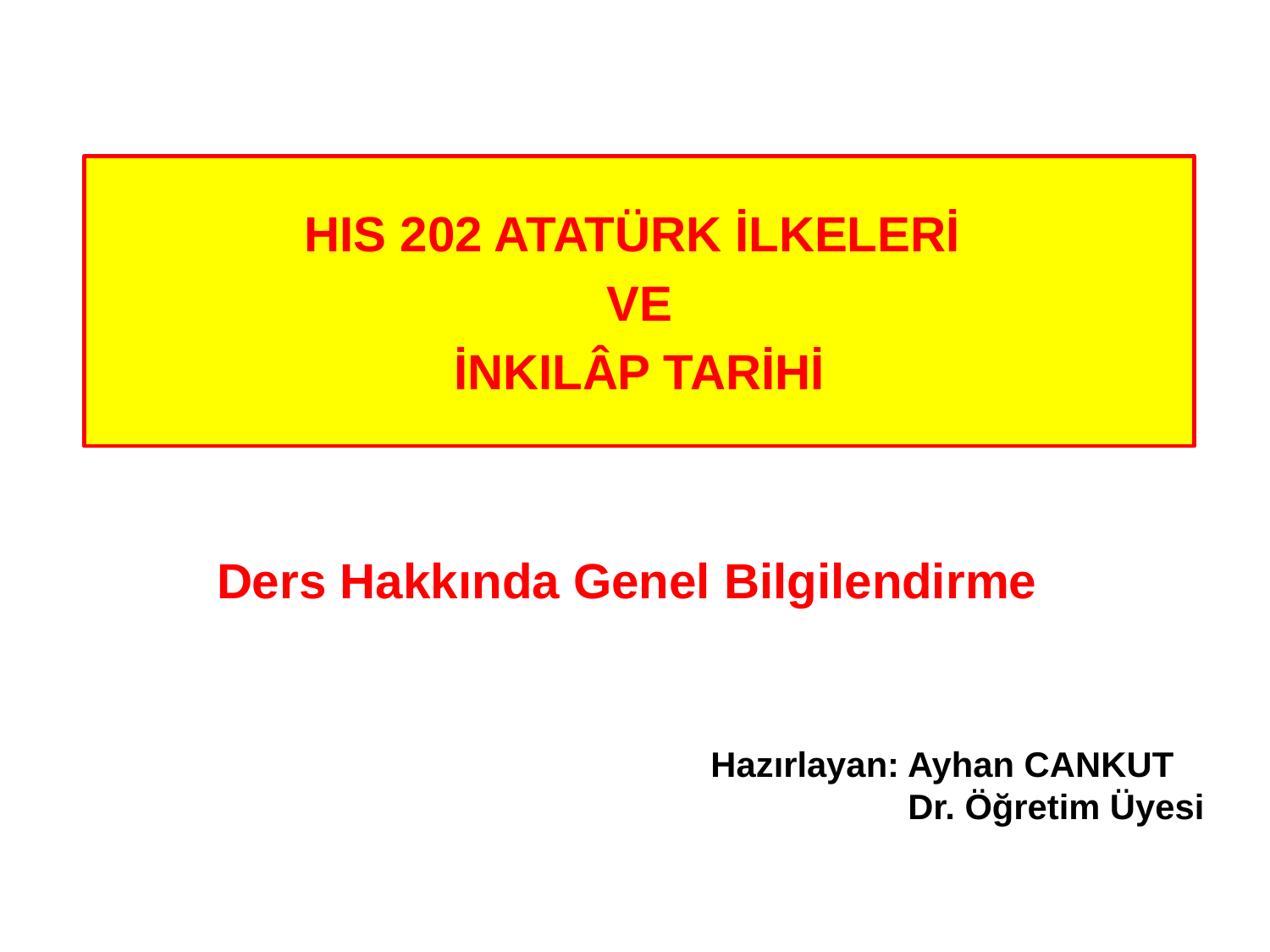

HIS 202 ATATÜRK İLKELERİ
VE
 İNKILÂP TARİHİ
Ders Hakkında Genel Bilgilendirme
Hazırlayan: Ayhan CANKUT
	  Dr. Öğretim Üyesi